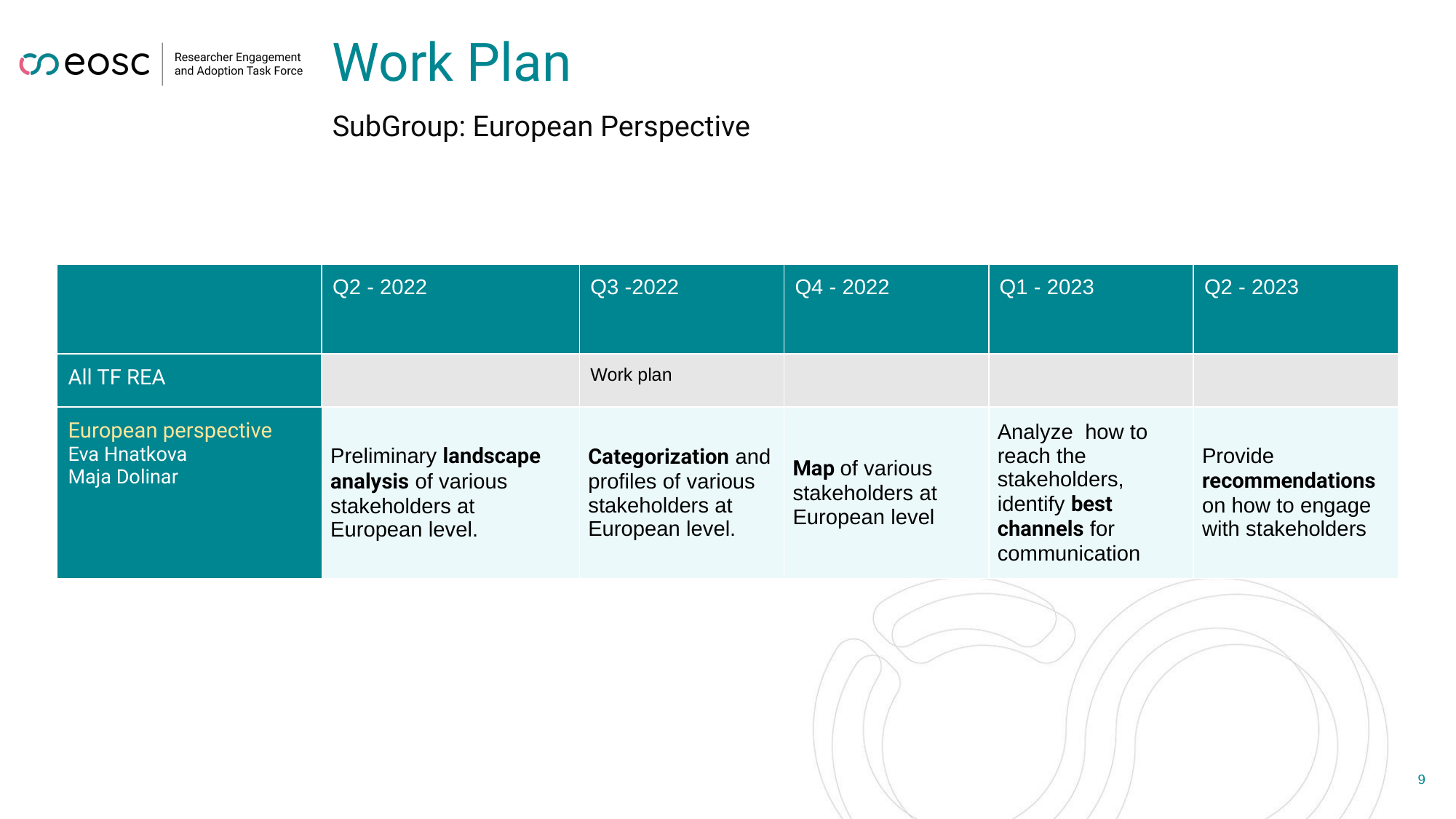

# Work Plan
SubGroup: European Perspective
|  | Q2 - 2022 | Q3 -2022 | Q4 - 2022 | Q1 - 2023 | Q2 - 2023 |
| --- | --- | --- | --- | --- | --- |
| All TF REA |  | Work plan |  |  |  |
| European perspective Eva Hnatkova Maja Dolinar | Preliminary landscape analysis of various stakeholders at European level. | Categorization and profiles of various stakeholders at European level. | Map of various stakeholders at European level | Analyze how to reach the stakeholders, identify best channels for communication | Provide recommendations on how to engage with stakeholders |
9